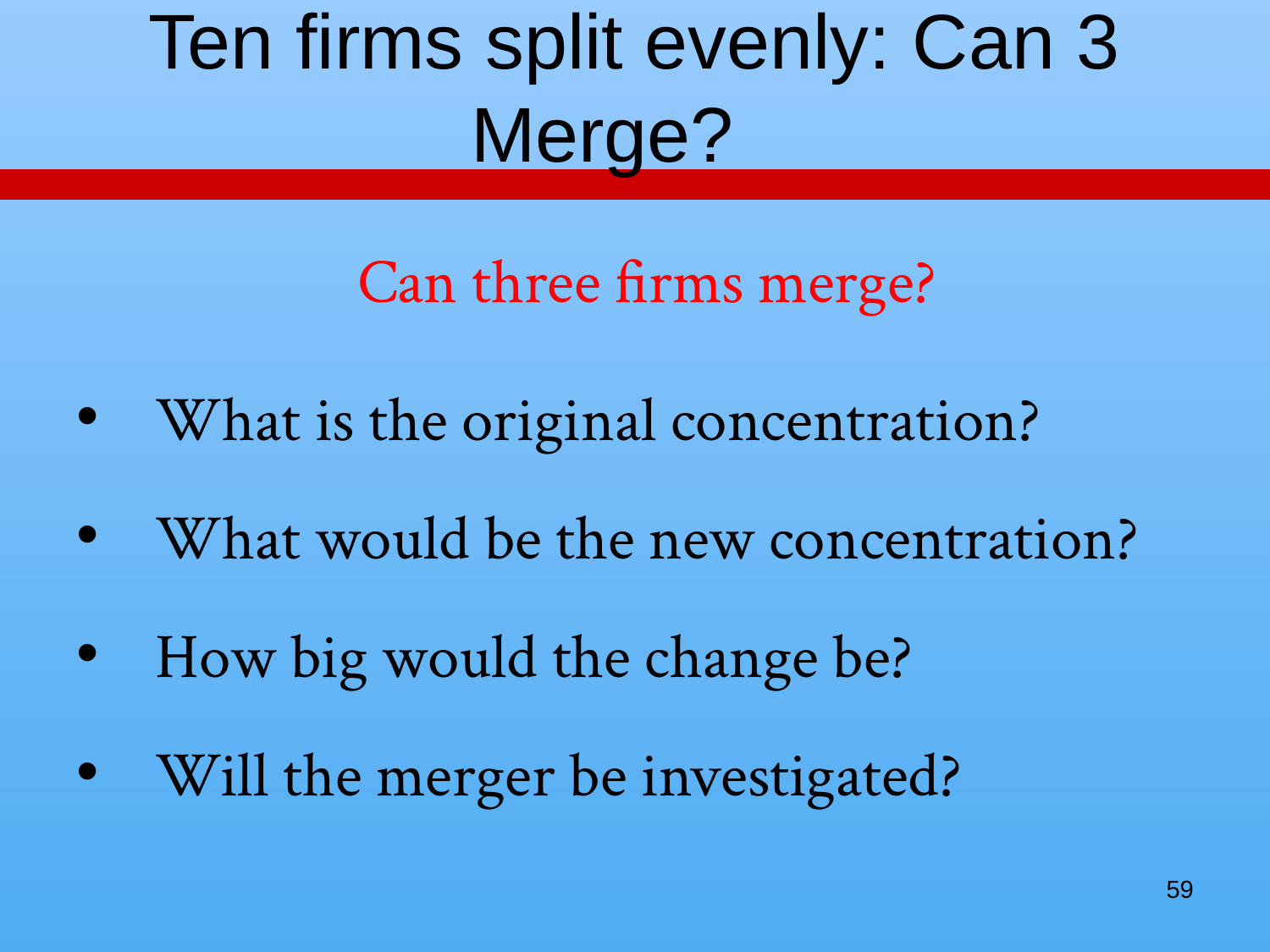

# Ten firms split evenly: Can 3 Merge?
 Can three firms merge?

What is the original concentration?

What would be the new concentration?

How big would the change be?

Will the merger be investigated?

59